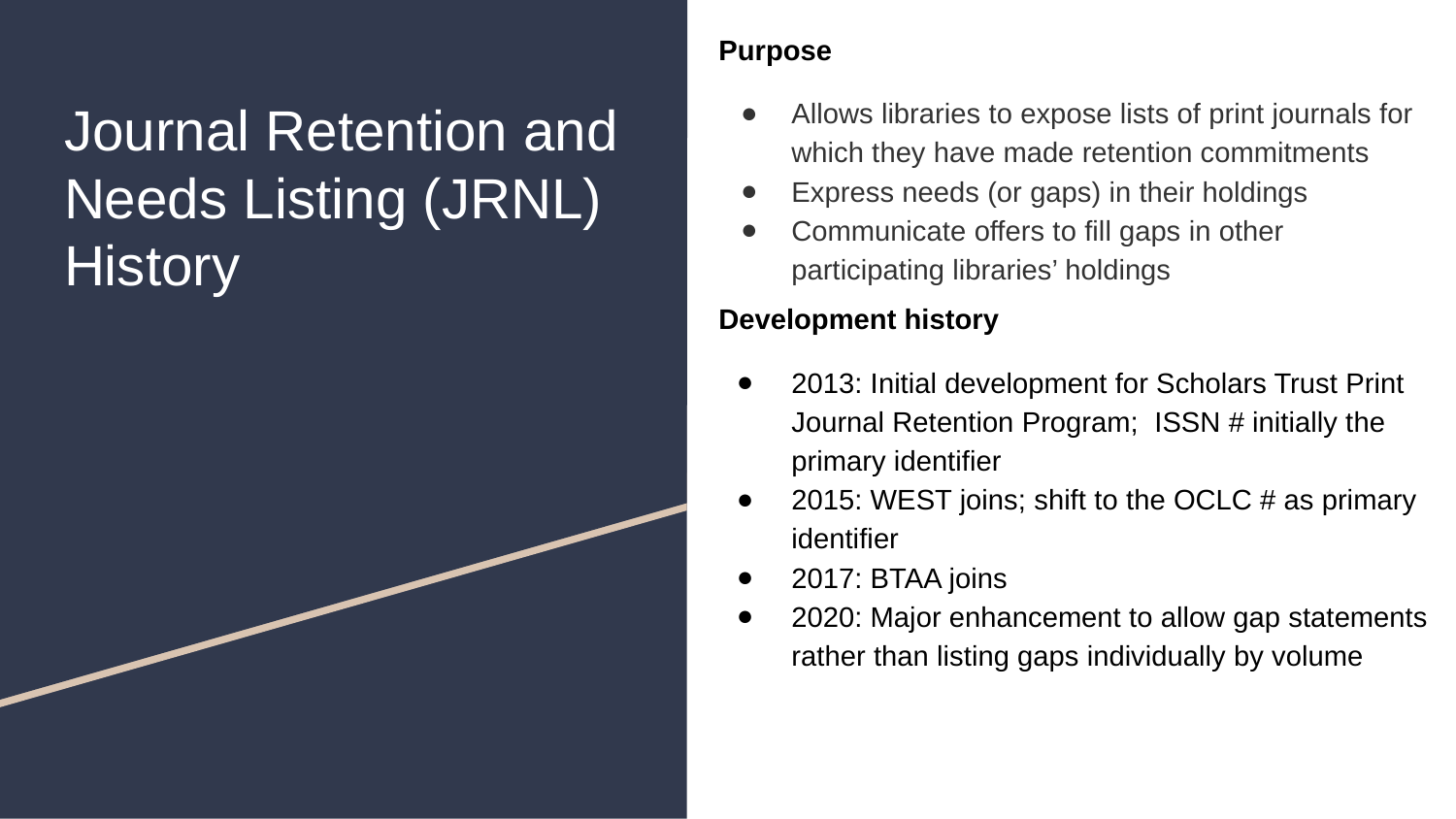

Purpose
Allows libraries to expose lists of print journals for which they have made retention commitments
Express needs (or gaps) in their holdings
Communicate offers to fill gaps in other participating libraries’ holdings
Development history
2013: Initial development for Scholars Trust Print Journal Retention Program;  ISSN # initially the primary identifier
2015: WEST joins; shift to the OCLC # as primary identifier
2017: BTAA joins
2020: Major enhancement to allow gap statements rather than listing gaps individually by volume
# Journal Retention and Needs Listing (JRNL) History